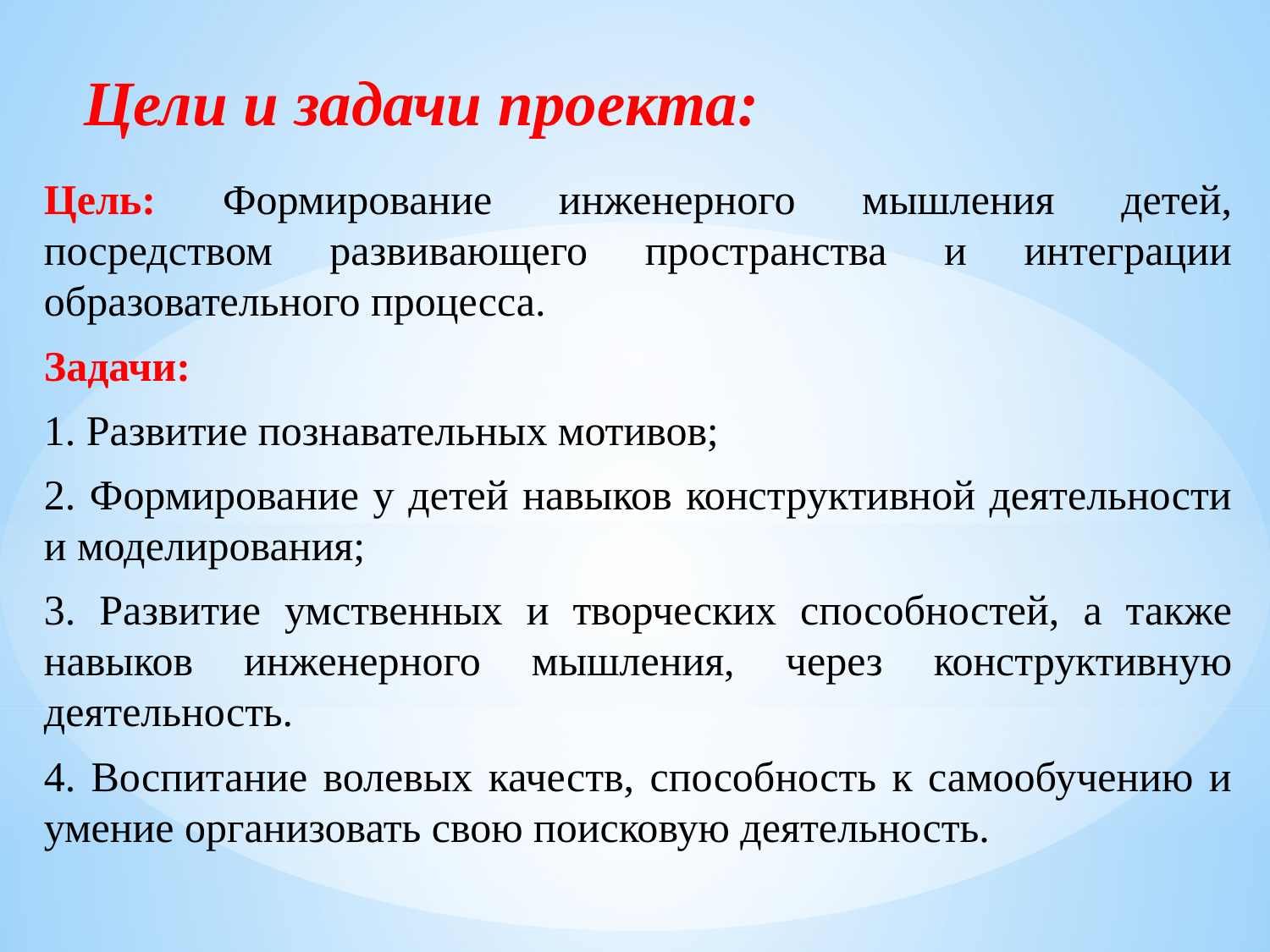

Цели и задачи проекта:
Цель: Формирование инженерного мышления детей, посредством развивающего пространства и интеграции образовательного процесса.
Задачи:
1. Развитие познавательных мотивов;
2. Формирование у детей навыков конструктивной деятельности и моделирования;
3. Развитие умственных и творческих способностей, а также навыков инженерного мышления, через конструктивную деятельность.
4. Воспитание волевых качеств, способность к самообучению и умение организовать свою поисковую деятельность.